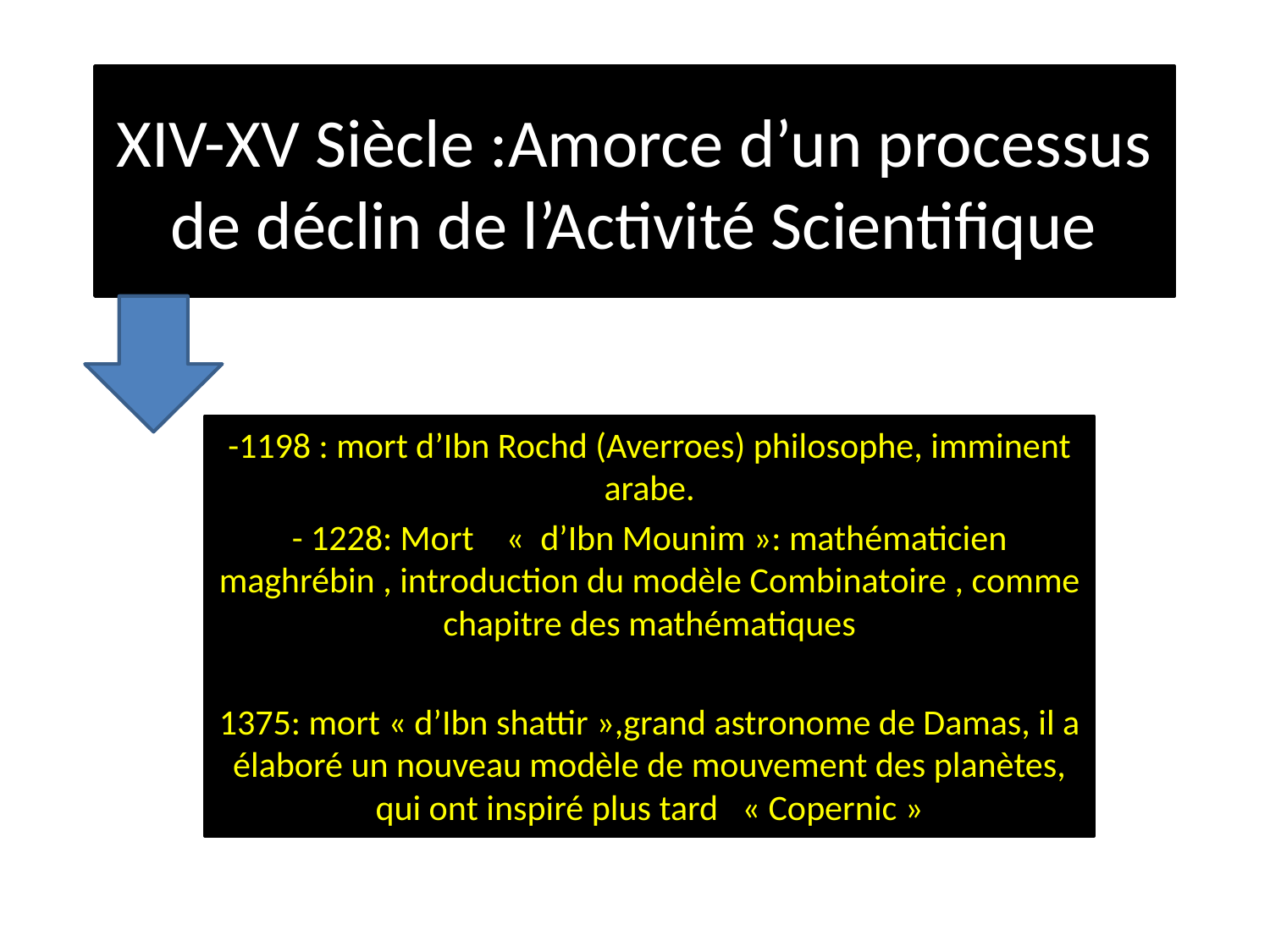

# XIV-XV Siècle :Amorce d’un processus de déclin de l’Activité Scientifique

-1198 : mort d’Ibn Rochd (Averroes) philosophe, imminent arabe.
- 1228: Mort    «  d’Ibn Mounim »: mathématicien maghrébin , introduction du modèle Combinatoire , comme chapitre des mathématiques

1375: mort « d’Ibn shattir »,grand astronome de Damas, il a élaboré un nouveau modèle de mouvement des planètes, qui ont inspiré plus tard   « Copernic »